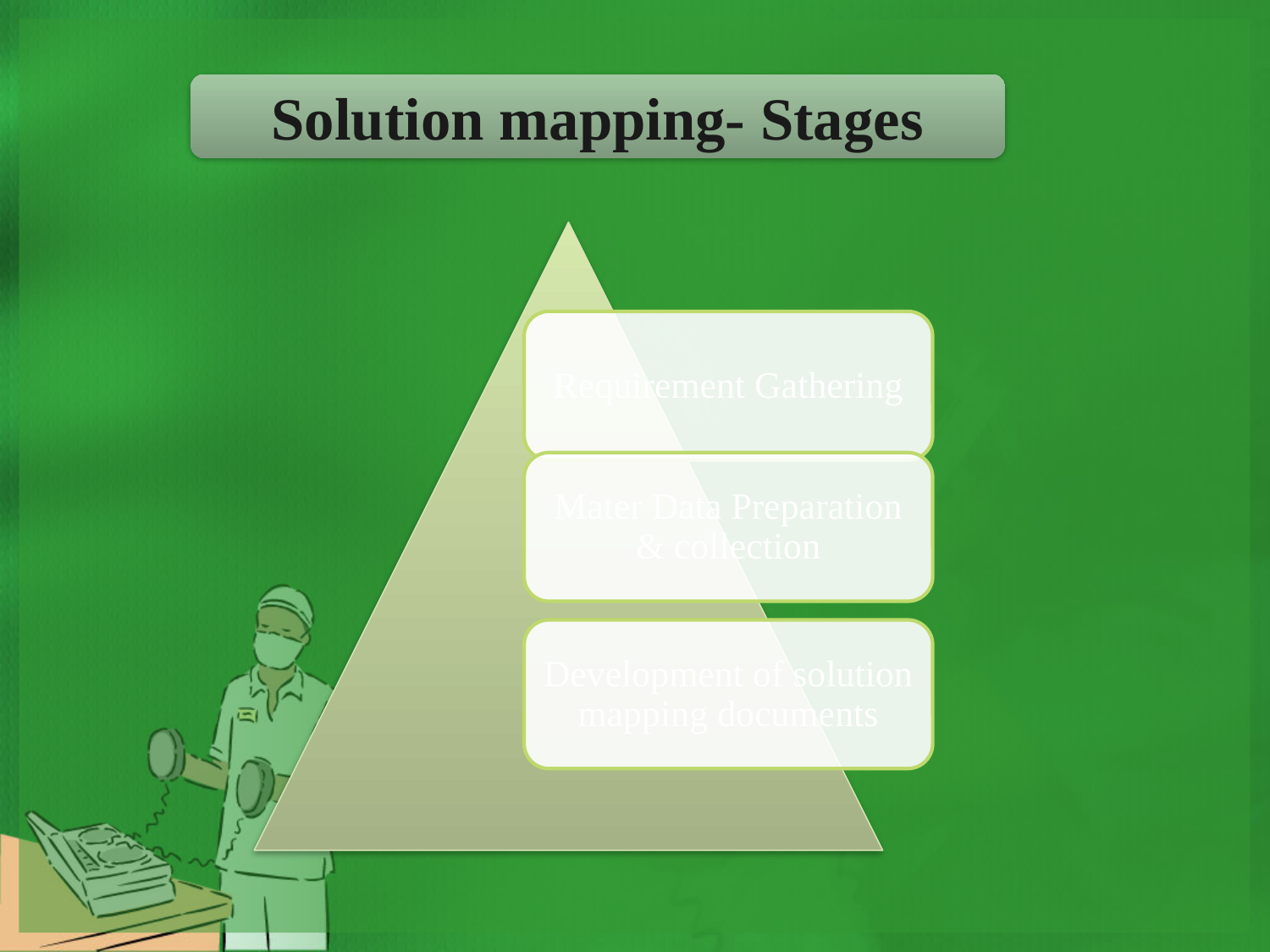

Solution mapping- Stages
Requirement Gathering
Mater Data Preparation & collection
Development of solution mapping documents